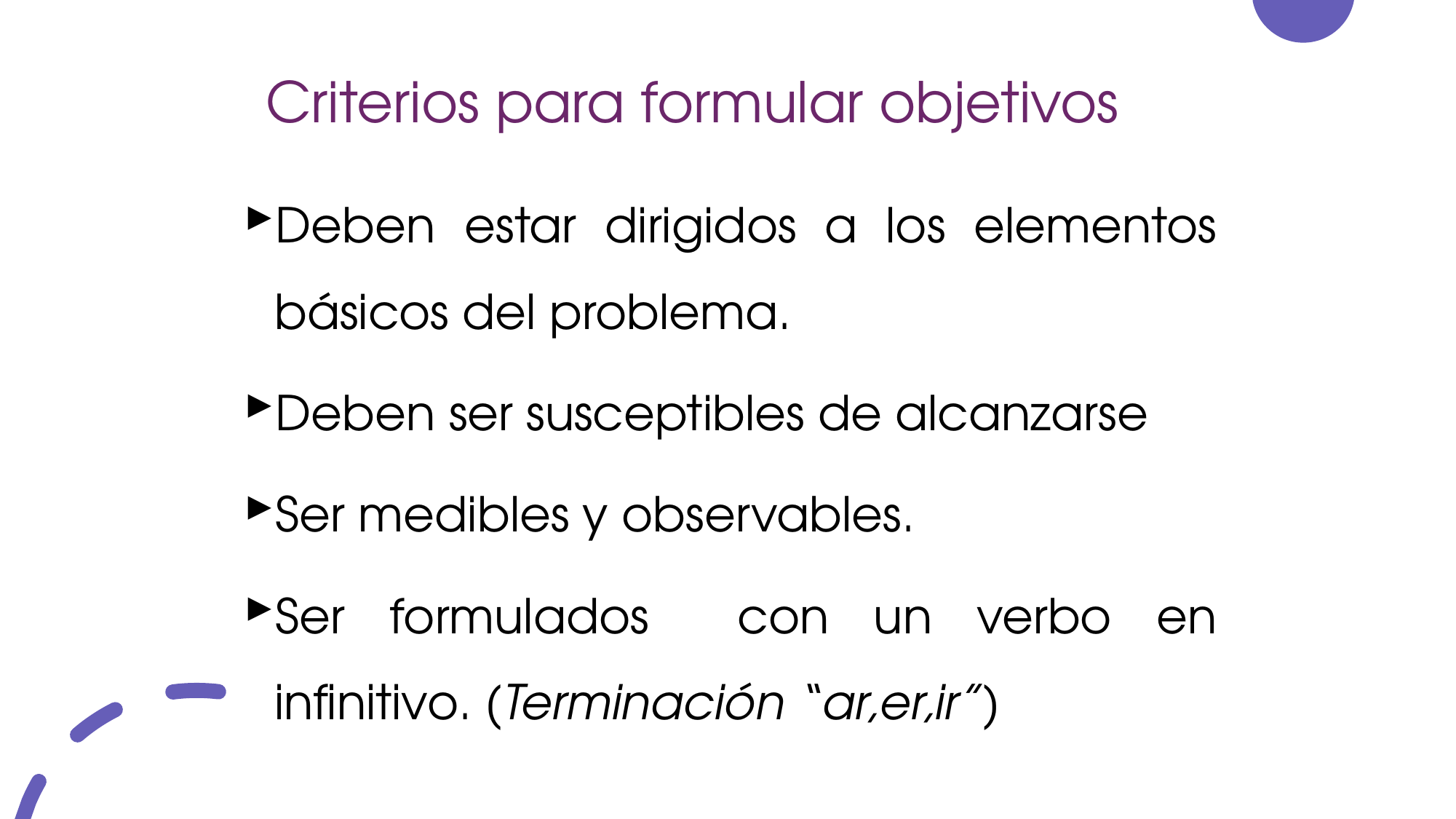

# Criterios para formular objetivos
Deben estar dirigidos a los elementos básicos del problema.
Deben ser susceptibles de alcanzarse
Ser medibles y observables.
Ser formulados  con un verbo en infinitivo. (Terminación “ar,er,ir”)